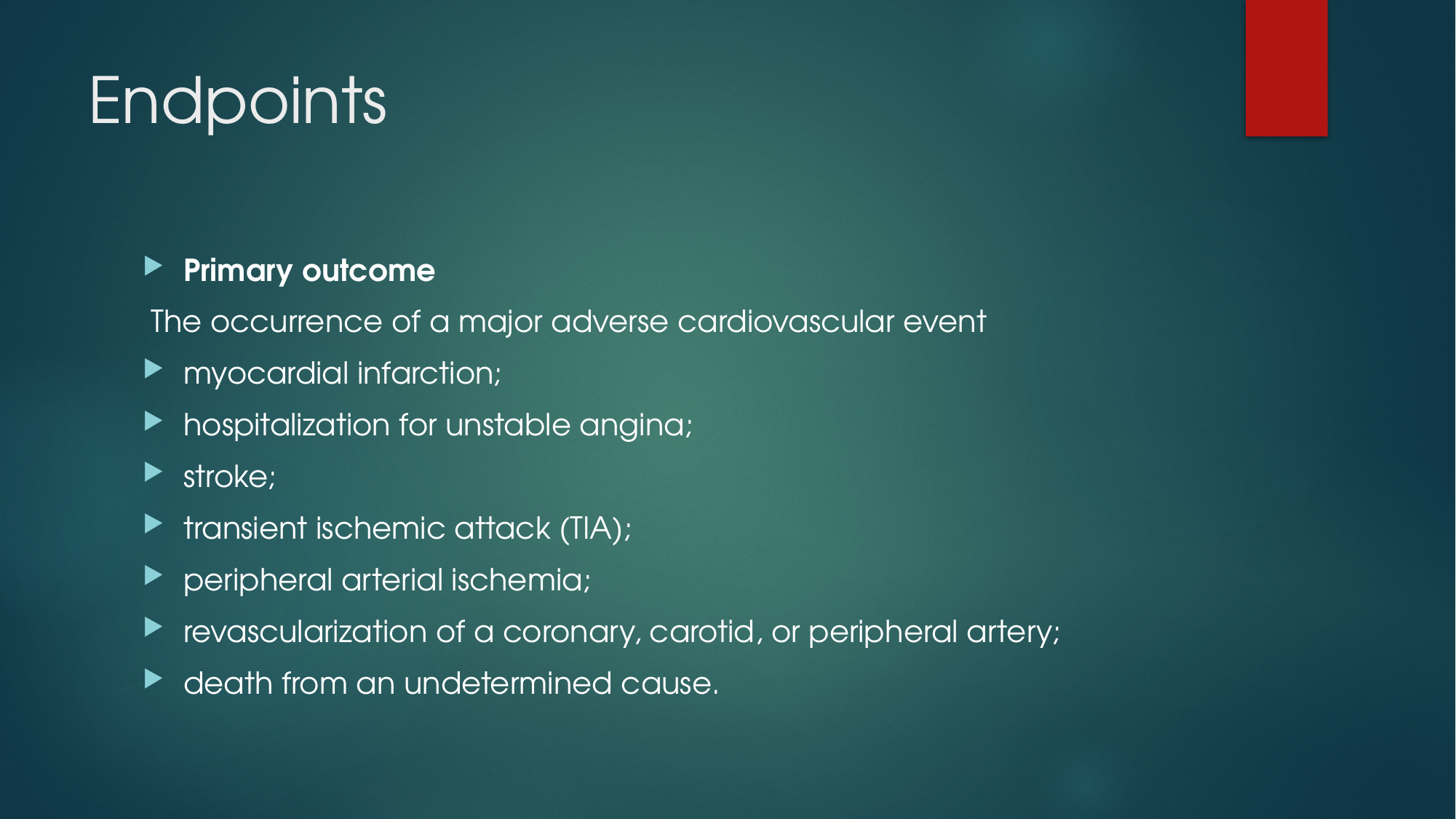

# Endpoints
Primary outcome
 The occurrence of a major adverse cardiovascular event
myocardial infarction;
hospitalization for unstable angina;
stroke;
transient ischemic attack (TIA);
peripheral arterial ischemia;
revascularization of a coronary, carotid, or peripheral artery;
death from an undetermined cause.